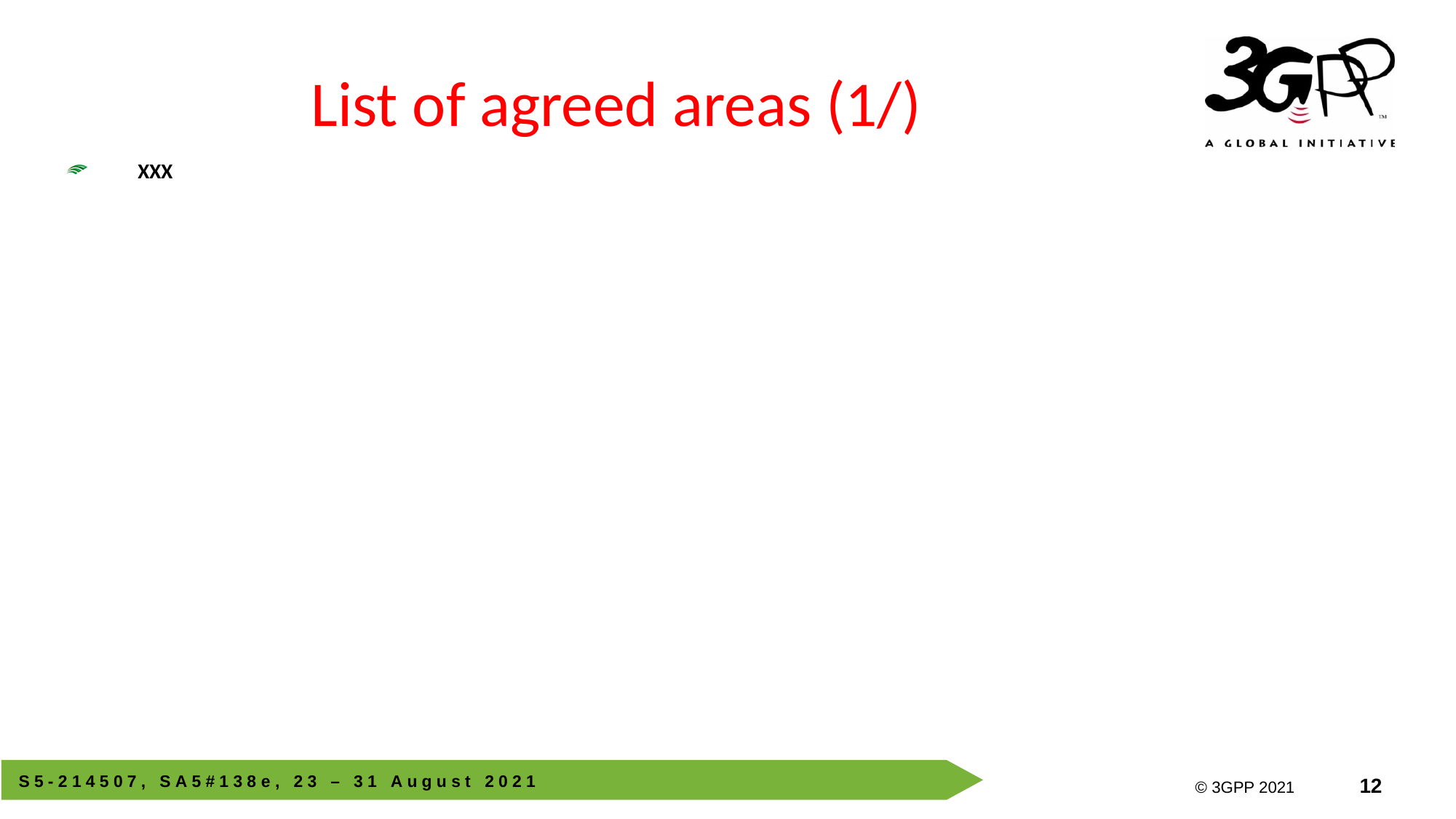

# List of agreed areas (1/)
XXX